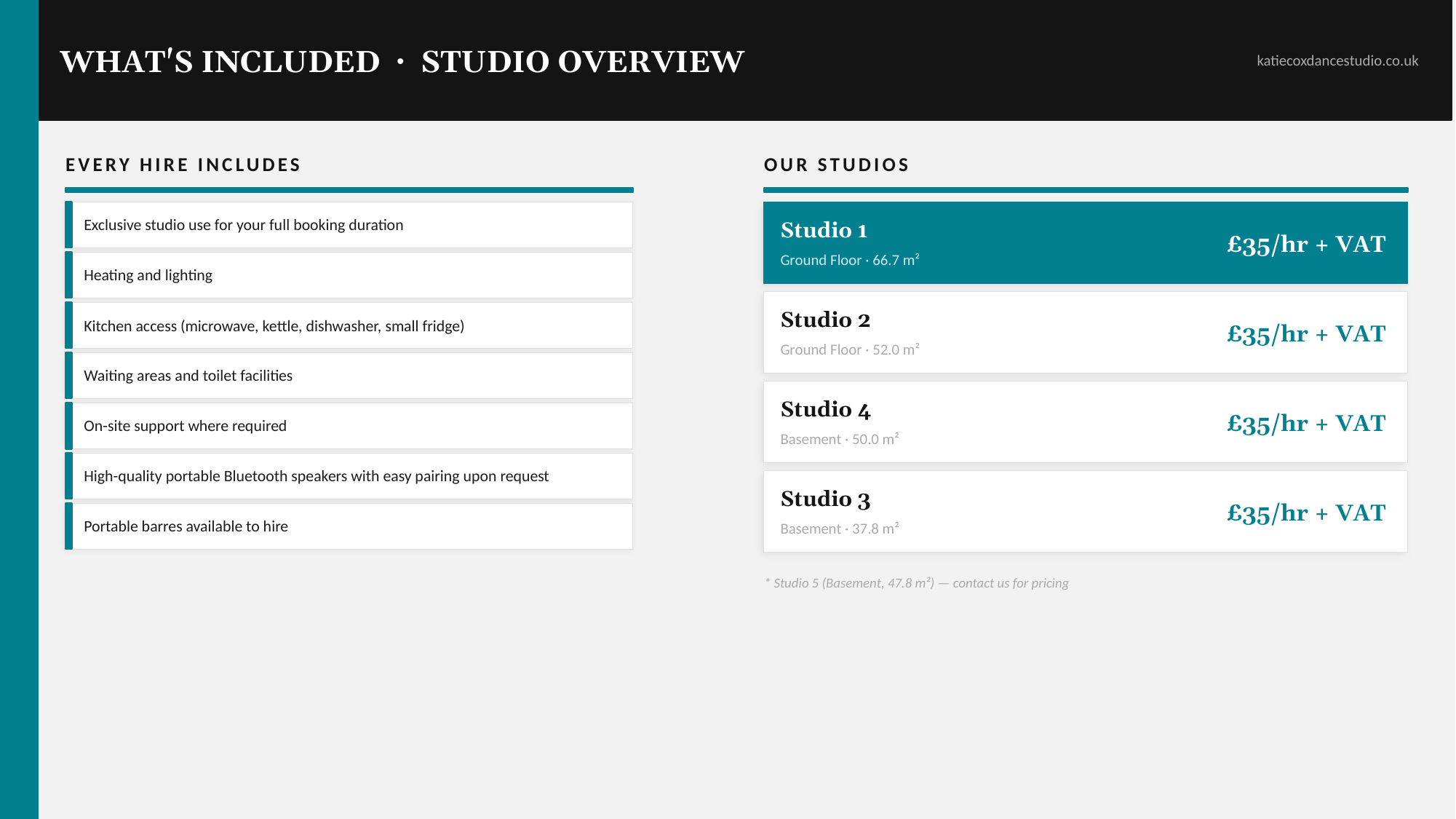

katiecoxdancestudio.co.uk
WHAT'S INCLUDED  ·  STUDIO OVERVIEW
EVERY HIRE INCLUDES
OUR STUDIOS

Exclusive studio use for your full booking duration
Studio 1
£35/hr + VAT
Ground Floor · 66.7 m²

Heating and lighting

Studio 2
£35/hr + VAT
Kitchen access (microwave, kettle, dishwasher, small fridge)
Ground Floor · 52.0 m²

Waiting areas and toilet facilities

Studio 4
£35/hr + VAT

On-site support where required
Basement · 50.0 m²

High-quality portable Bluetooth speakers with easy pairing upon request

Studio 3
£35/hr + VAT

Portable barres available to hire
Basement · 37.8 m²
* Studio 5 (Basement, 47.8 m²) — contact us for pricing